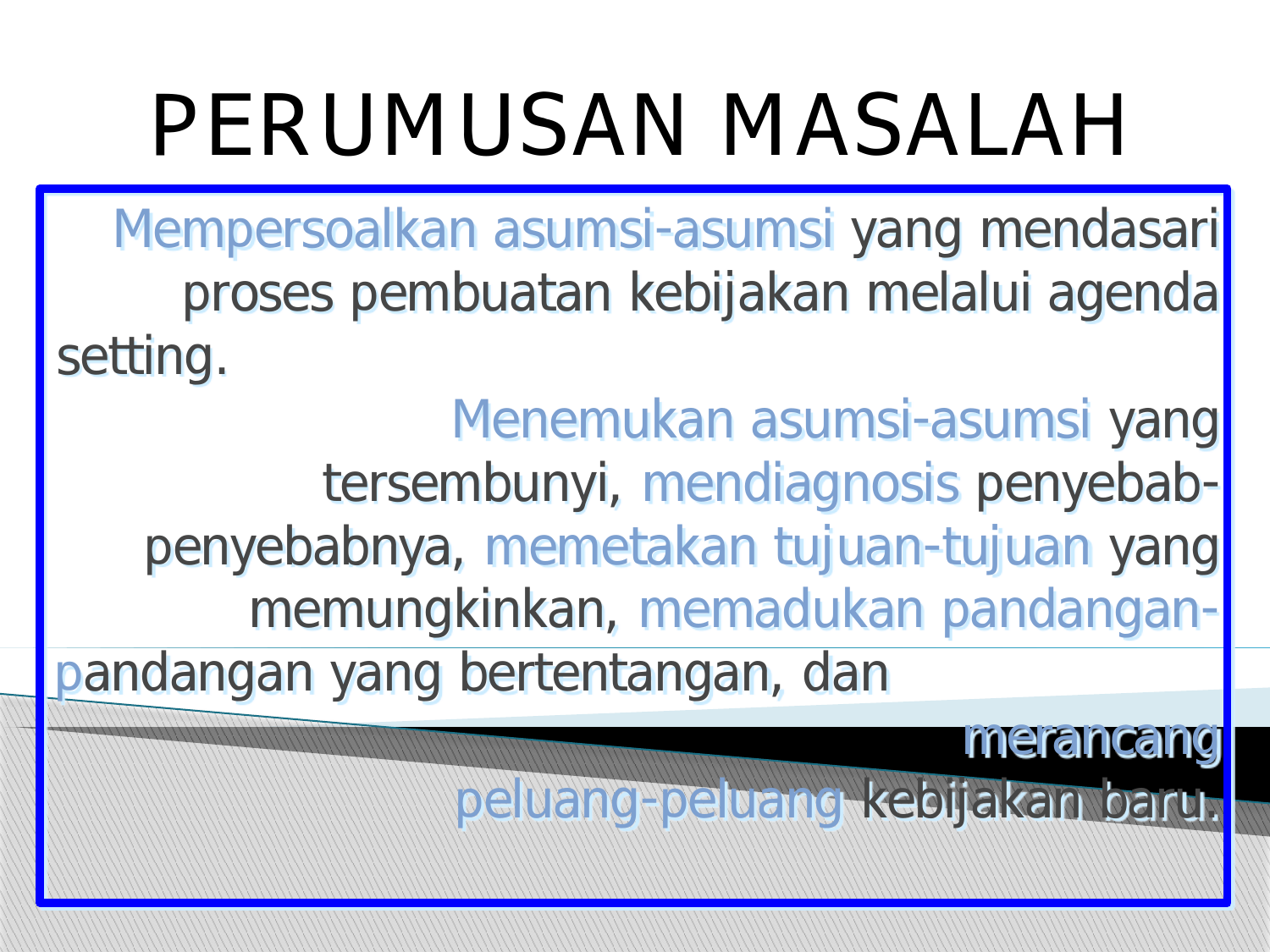

# PERUMUSAN MASALAH
Mempersoalkan asumsi-asumsi yang mendasari proses pembuatan kebijakan melalui agenda setting.                                                                                   Menemukan asumsi-asumsi yang tersembunyi, mendiagnosis penyebab-penyebabnya, memetakan tujuan-tujuan yang memungkinkan, memadukan pandangan-pandangan yang bertentangan, dan                                                                        merancang peluang-peluang kebijakan baru.